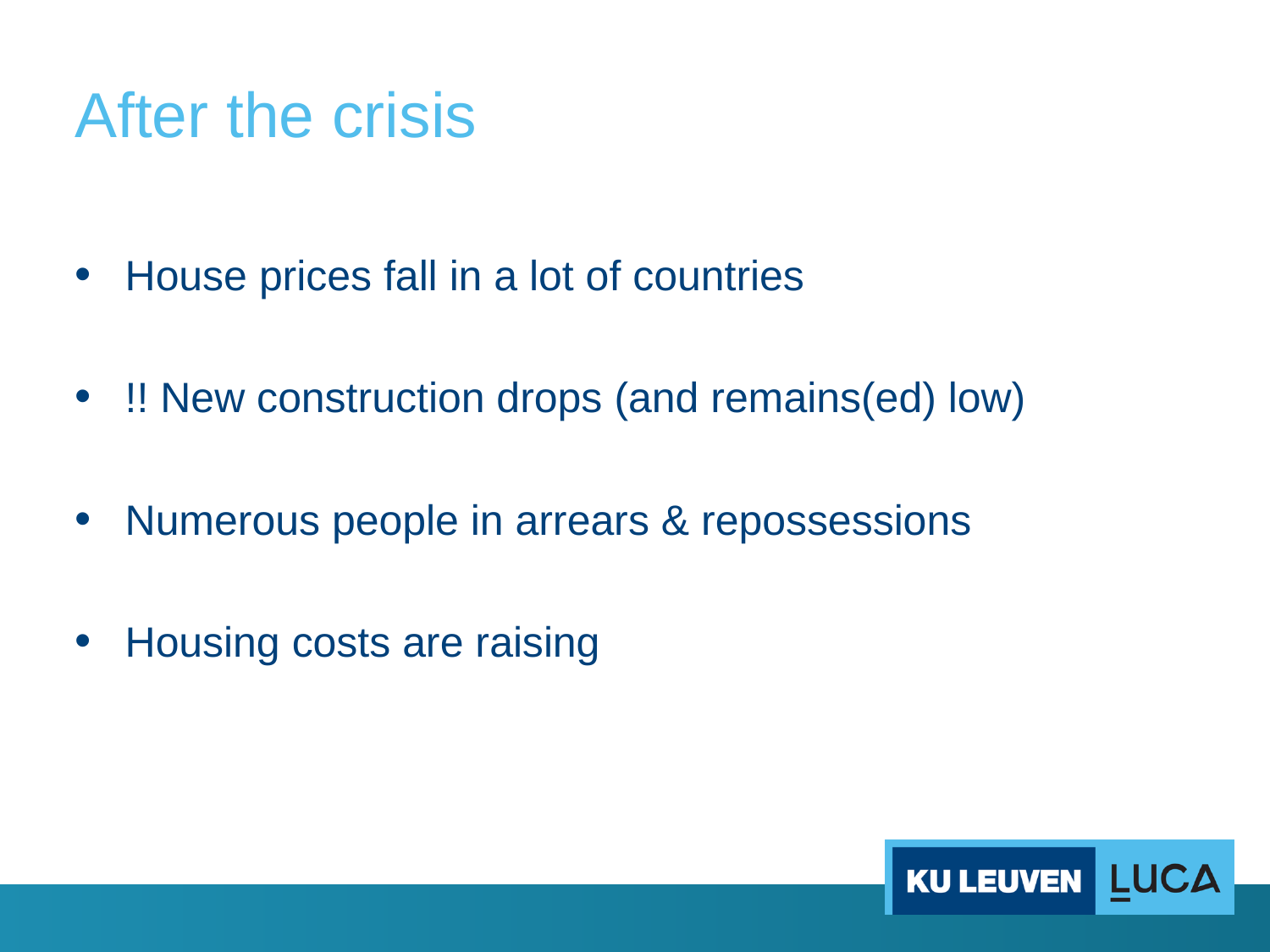

# After the crisis

House prices fall in a lot of countries

!! New construction drops (and remains(ed) low)

Numerous people in arrears & repossessions

Housing costs are raising